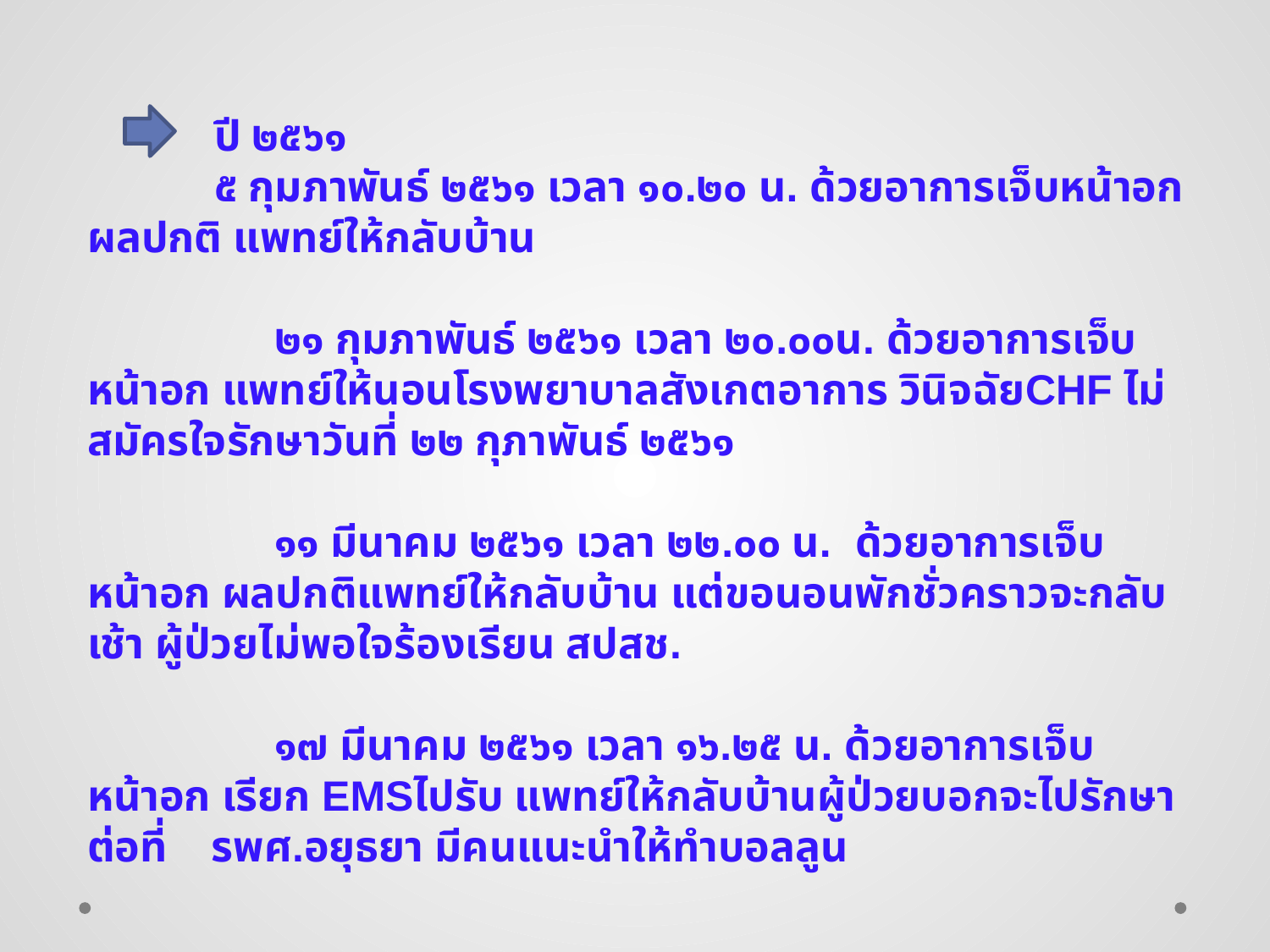

ปี ๒๕๖๑
           	๕ กุมภาพันธ์ ๒๕๖๑ เวลา ๑๐.๒๐ น. ด้วยอาการเจ็บหน้าอก ผลปกติ แพทย์ให้กลับบ้าน

                 ๒๑ กุมภาพันธ์ ๒๕๖๑ เวลา ๒๐.๐๐น. ด้วยอาการเจ็บหน้าอก แพทย์ให้นอนโรงพยาบาลสังเกตอาการ วินิจฉัยCHF ไม่สมัครใจรักษาวันที่ ๒๒ กุภาพันธ์ ๒๕๖๑

                 ๑๑ มีนาคม ๒๕๖๑ เวลา ๒๒.๐๐ น.  ด้วยอาการเจ็บหน้าอก ผลปกติแพทย์ให้กลับบ้าน แต่ขอนอนพักชั่วคราวจะกลับเช้า ผู้ป่วยไม่พอใจร้องเรียน สปสช.

                 ๑๗ มีนาคม ๒๕๖๑ เวลา ๑๖.๒๕ น. ด้วยอาการเจ็บหน้าอก เรียก EMSไปรับ แพทย์ให้กลับบ้านผู้ป่วยบอกจะไปรักษาต่อที่    รพศ.อยุธยา มีคนแนะนำให้ทำบอลลูน